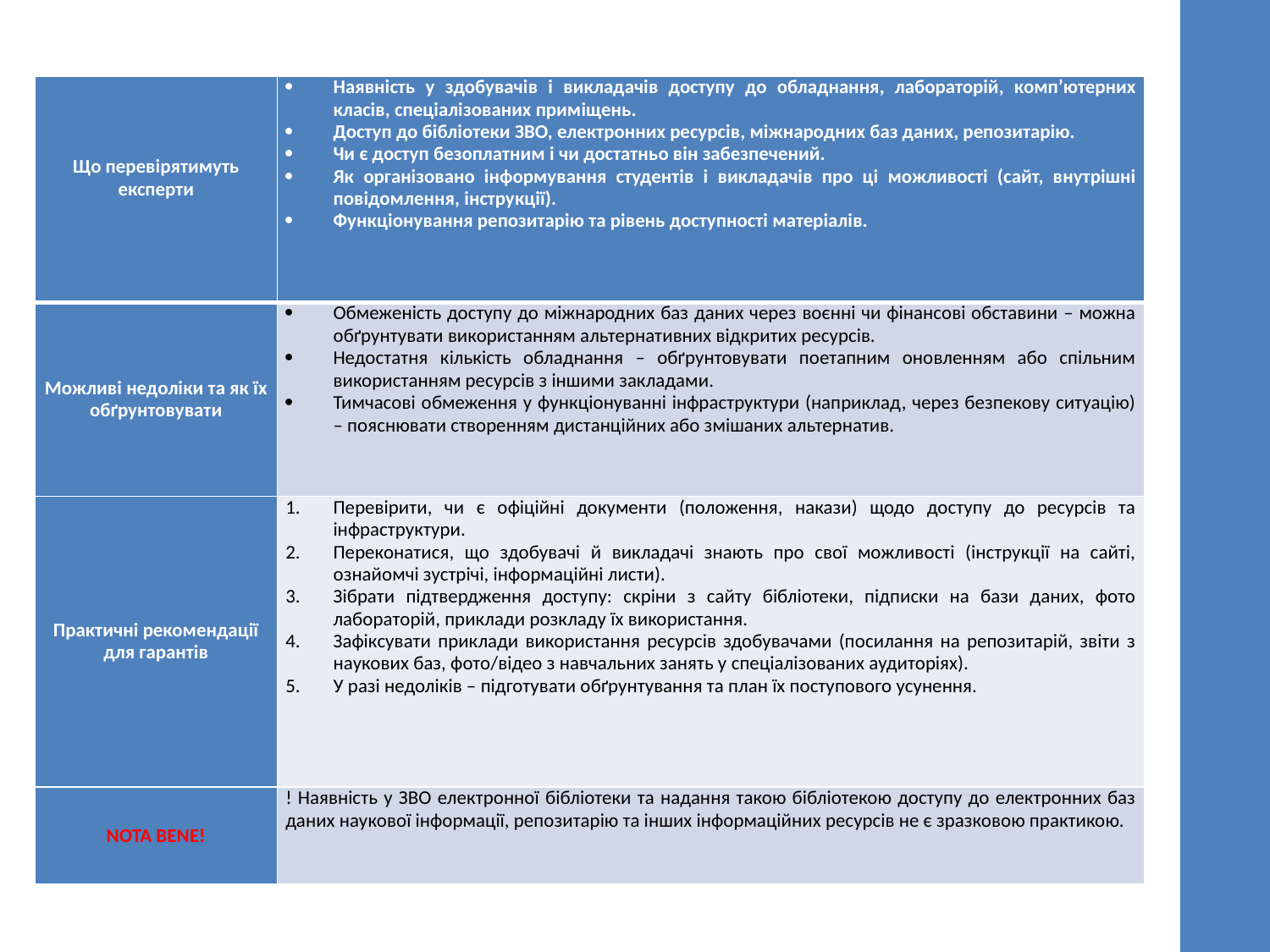

| Що перевірятимуть експерти | Наявність у здобувачів і викладачів доступу до обладнання, лабораторій, комп’ютерних класів, спеціалізованих приміщень. Доступ до бібліотеки ЗВО, електронних ресурсів, міжнародних баз даних, репозитарію. Чи є доступ безоплатним і чи достатньо він забезпечений. Як організовано інформування студентів і викладачів про ці можливості (сайт, внутрішні повідомлення, інструкції). Функціонування репозитарію та рівень доступності матеріалів. |
| --- | --- |
| Можливі недоліки та як їх обґрунтовувати | Обмеженість доступу до міжнародних баз даних через воєнні чи фінансові обставини – можна обґрунтувати використанням альтернативних відкритих ресурсів. Недостатня кількість обладнання – обґрунтовувати поетапним оновленням або спільним використанням ресурсів з іншими закладами. Тимчасові обмеження у функціонуванні інфраструктури (наприклад, через безпекову ситуацію) – пояснювати створенням дистанційних або змішаних альтернатив. |
| Практичні рекомендації для гарантів | Перевірити, чи є офіційні документи (положення, накази) щодо доступу до ресурсів та інфраструктури. Переконатися, що здобувачі й викладачі знають про свої можливості (інструкції на сайті, ознайомчі зустрічі, інформаційні листи). Зібрати підтвердження доступу: скріни з сайту бібліотеки, підписки на бази даних, фото лабораторій, приклади розкладу їх використання. Зафіксувати приклади використання ресурсів здобувачами (посилання на репозитарій, звіти з наукових баз, фото/відео з навчальних занять у спеціалізованих аудиторіях). У разі недоліків – підготувати обґрунтування та план їх поступового усунення. |
| NOTA BENE! | ! Наявність у ЗВО електронної бібліотеки та надання такою бібліотекою доступу до електронних баз даних наукової інформації, репозитарію та інших інформаційних ресурсів не є зразковою практикою. |